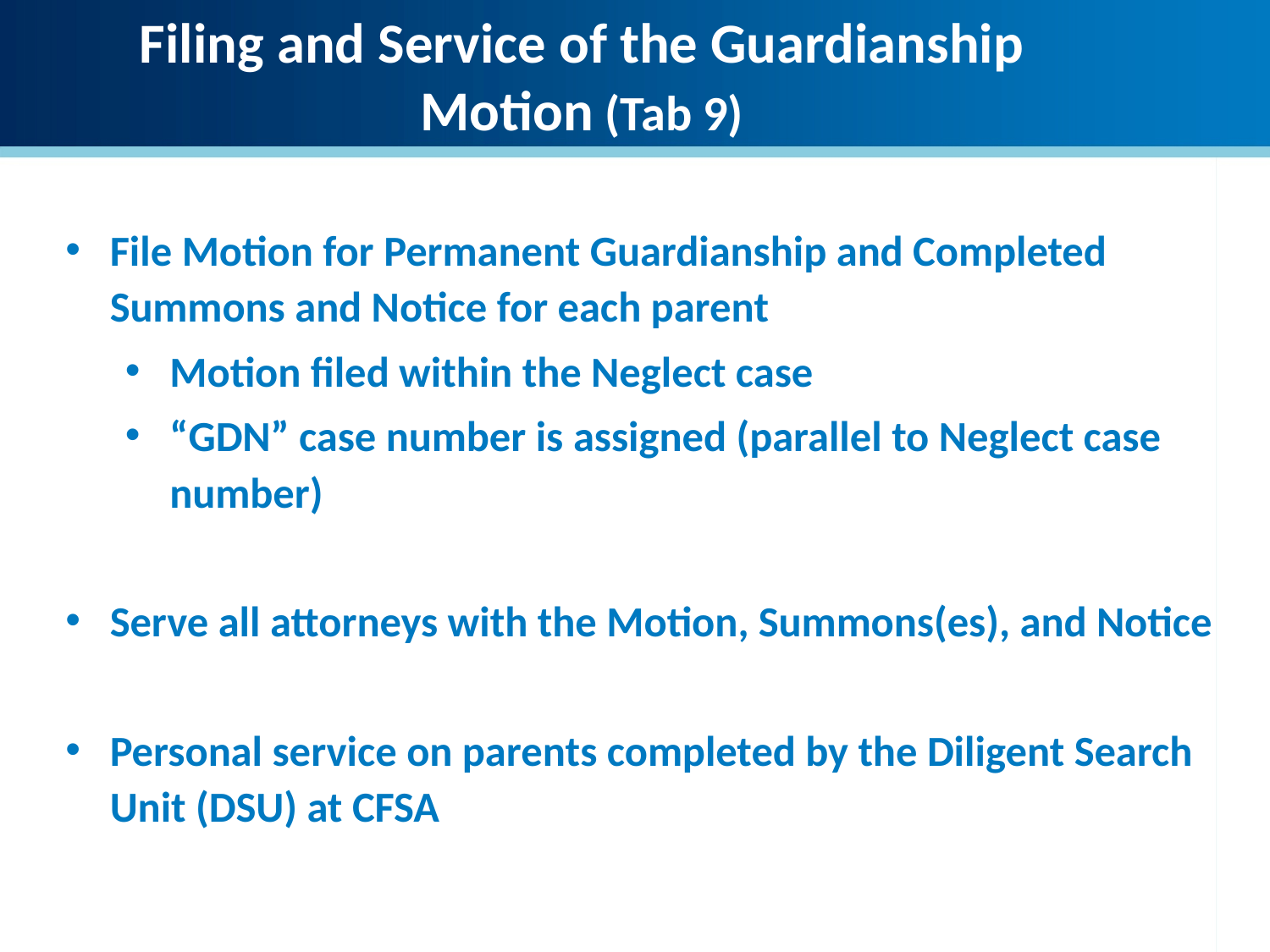

Filing and Service of the Guardianship Motion (Tab 9)
File Motion for Permanent Guardianship and Completed Summons and Notice for each parent
Motion filed within the Neglect case
“GDN” case number is assigned (parallel to Neglect case number)

Serve all attorneys with the Motion, Summons(es), and Notice

Personal service on parents completed by the Diligent Search Unit (DSU) at CFSA